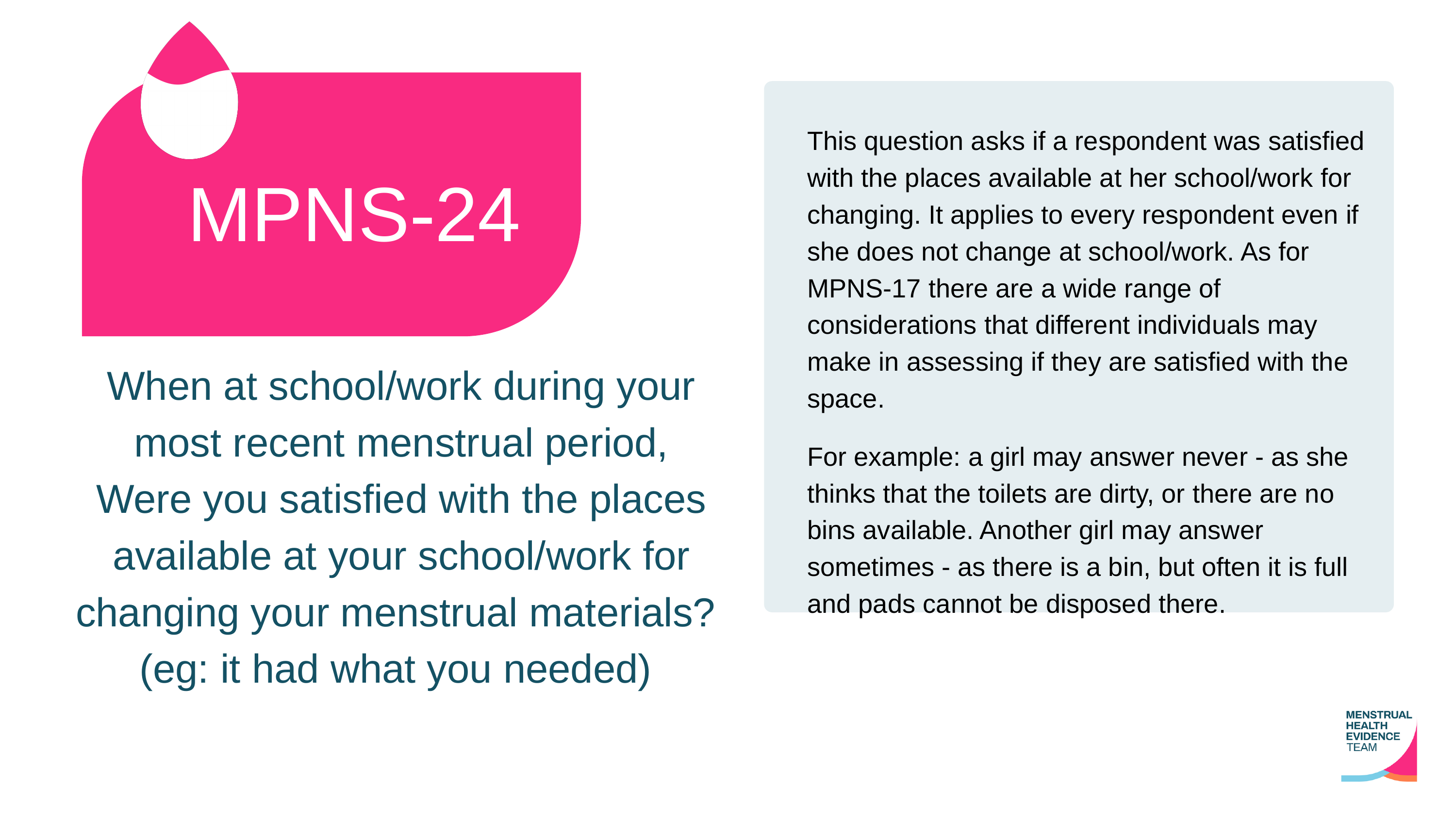

This question asks if a respondent was satisfied with the places available at her school/work for changing. It applies to every respondent even if she does not change at school/work. As for MPNS-17 there are a wide range of considerations that different individuals may make in assessing if they are satisfied with the space.

For example: a girl may answer never - as she thinks that the toilets are dirty, or there are no bins available. Another girl may answer sometimes - as there is a bin, but often it is full and pads cannot be disposed there.

MPNS-24
When at school/work during your most recent menstrual period,
Were you satisfied with the places available at your school/work for changing your menstrual materials? ​​​
(eg: it had what you needed)